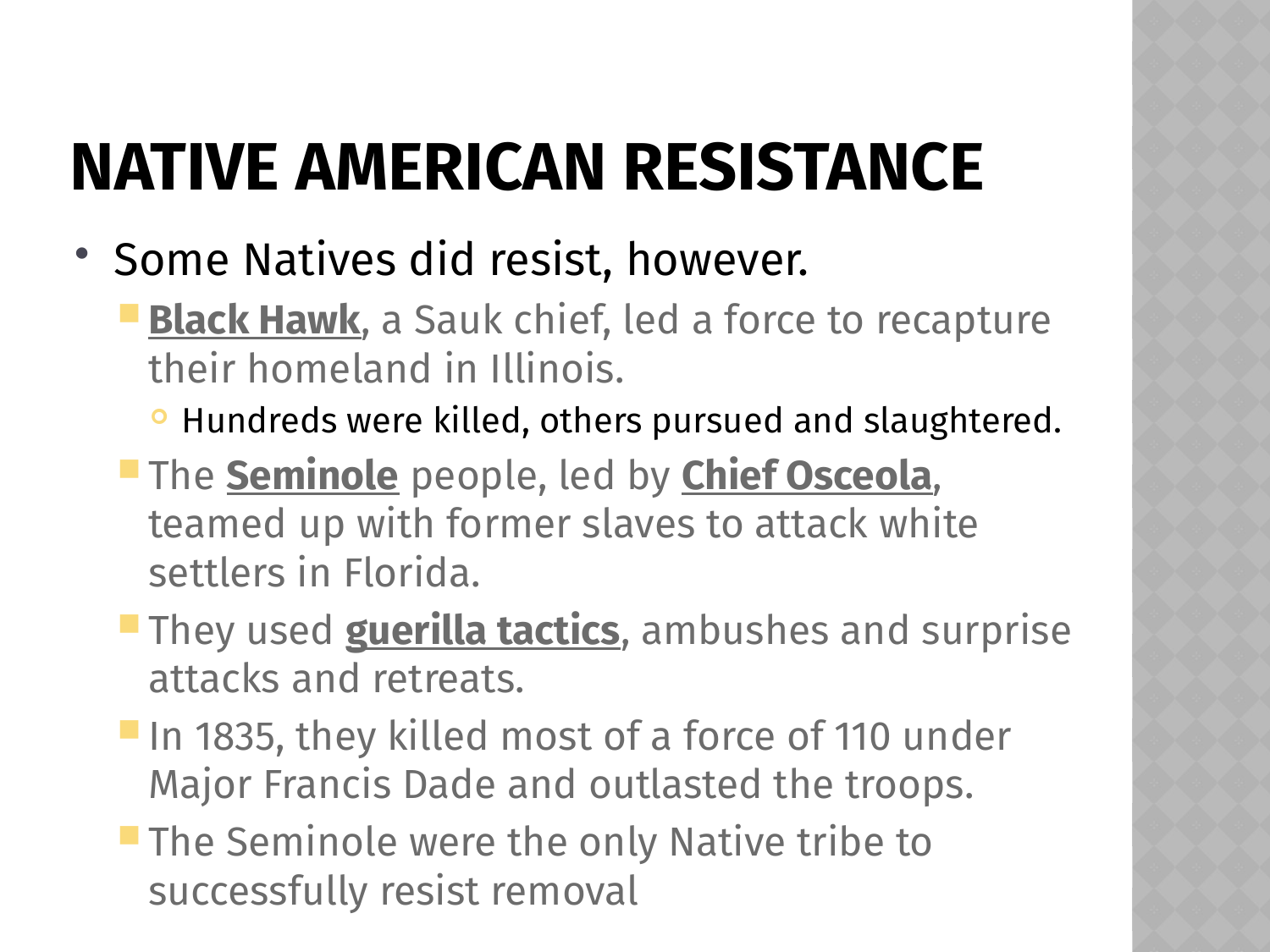

# Native American Resistance
Some Natives did resist, however.
Black Hawk, a Sauk chief, led a force to recapture their homeland in Illinois.
Hundreds were killed, others pursued and slaughtered.
The Seminole people, led by Chief Osceola, teamed up with former slaves to attack white settlers in Florida.
They used guerilla tactics, ambushes and surprise attacks and retreats.
In 1835, they killed most of a force of 110 under Major Francis Dade and outlasted the troops.
The Seminole were the only Native tribe to successfully resist removal